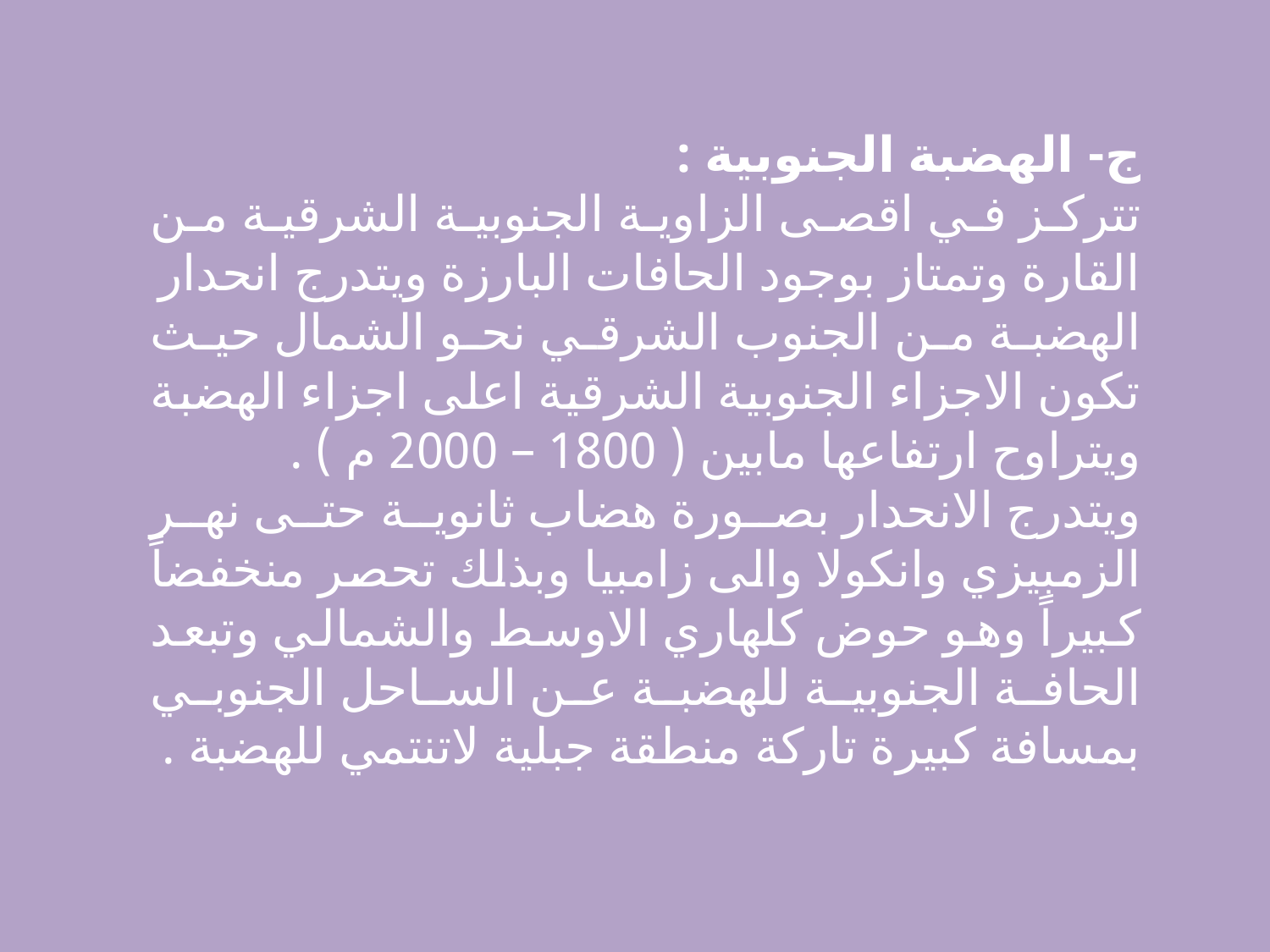

ج- الهضبة الجنوبية :
تتركز في اقصى الزاوية الجنوبية الشرقية من القارة وتمتاز بوجود الحافات البارزة ويتدرج انحدار الهضبة من الجنوب الشرقي نحو الشمال حيث تكون الاجزاء الجنوبية الشرقية اعلى اجزاء الهضبة ويتراوح ارتفاعها مابين ( 1800 – 2000 م ) .
ويتدرج الانحدار بصورة هضاب ثانوية حتى نهر الزمبيزي وانكولا والى زامبيا وبذلك تحصر منخفضاً كبيراً وهو حوض كلهاري الاوسط والشمالي وتبعد الحافة الجنوبية للهضبة عن الساحل الجنوبي بمسافة كبيرة تاركة منطقة جبلية لاتنتمي للهضبة .